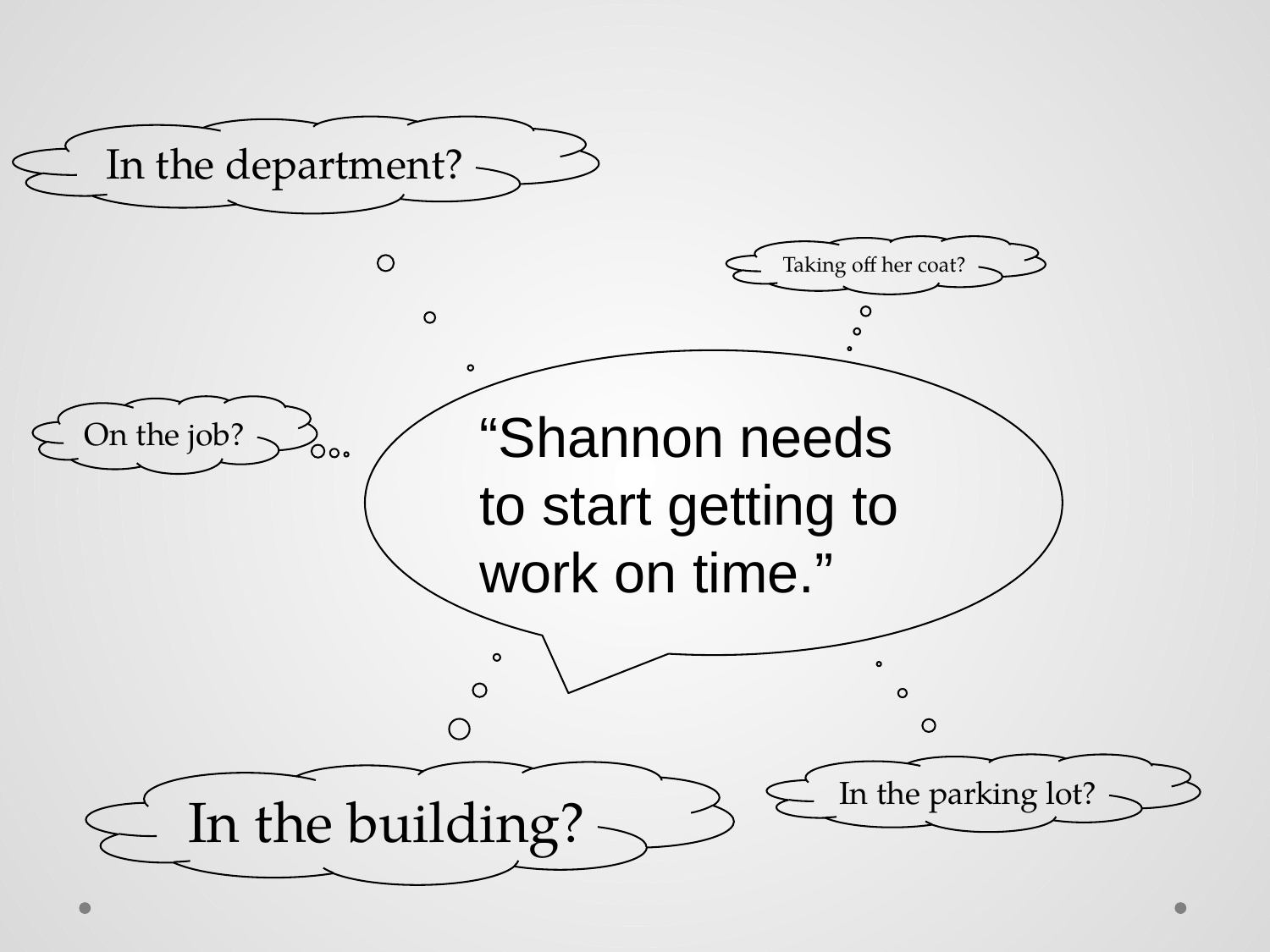

In the department?
Taking off her coat?
“Shannon needs to start getting to work on time.”
On the job?
In the parking lot?
In the building?